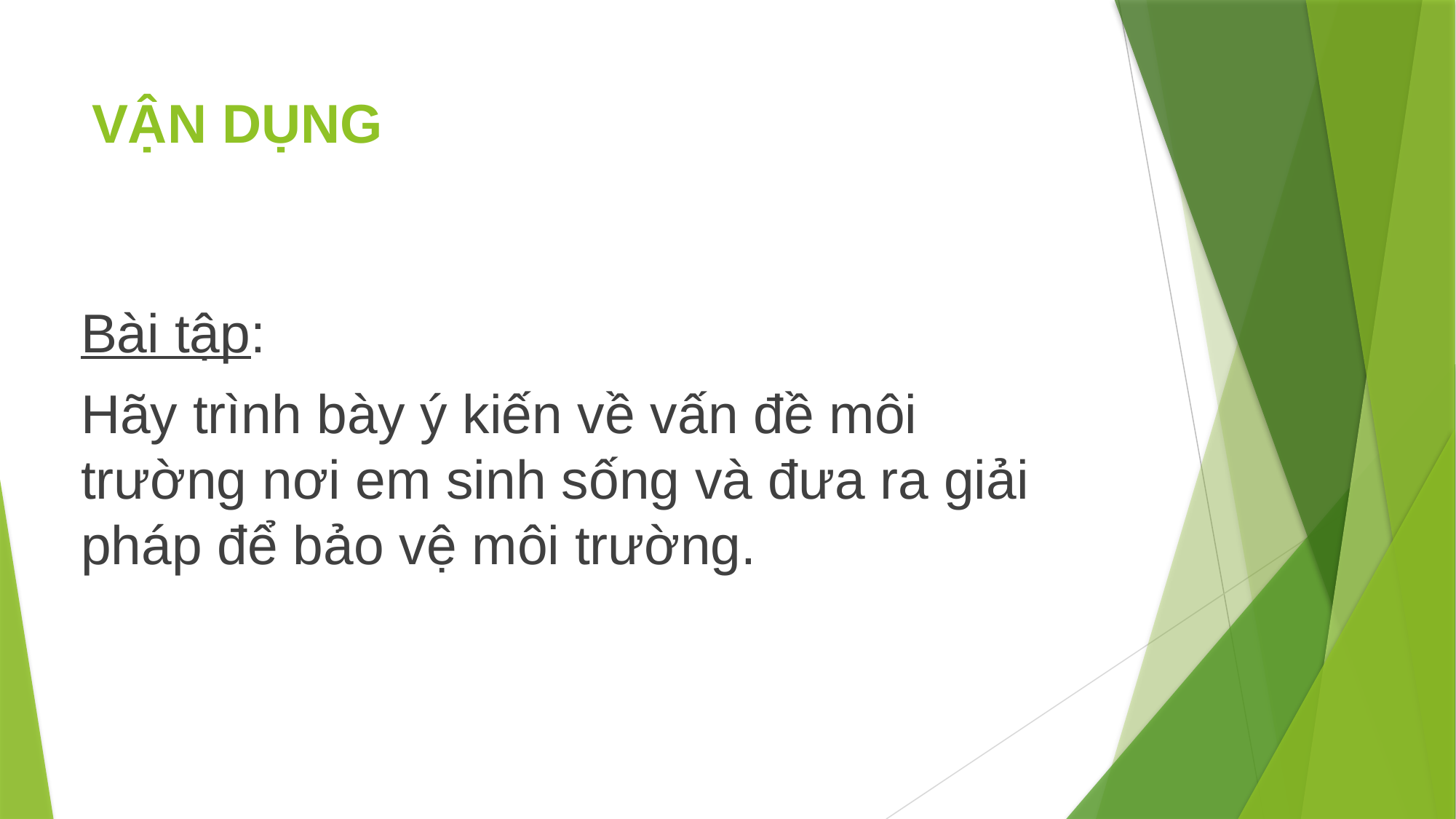

# VẬN DỤNG
Bài tập:
Hãy trình bày ý kiến về vấn đề môi trường nơi em sinh sống và đưa ra giải pháp để bảo vệ môi trường.